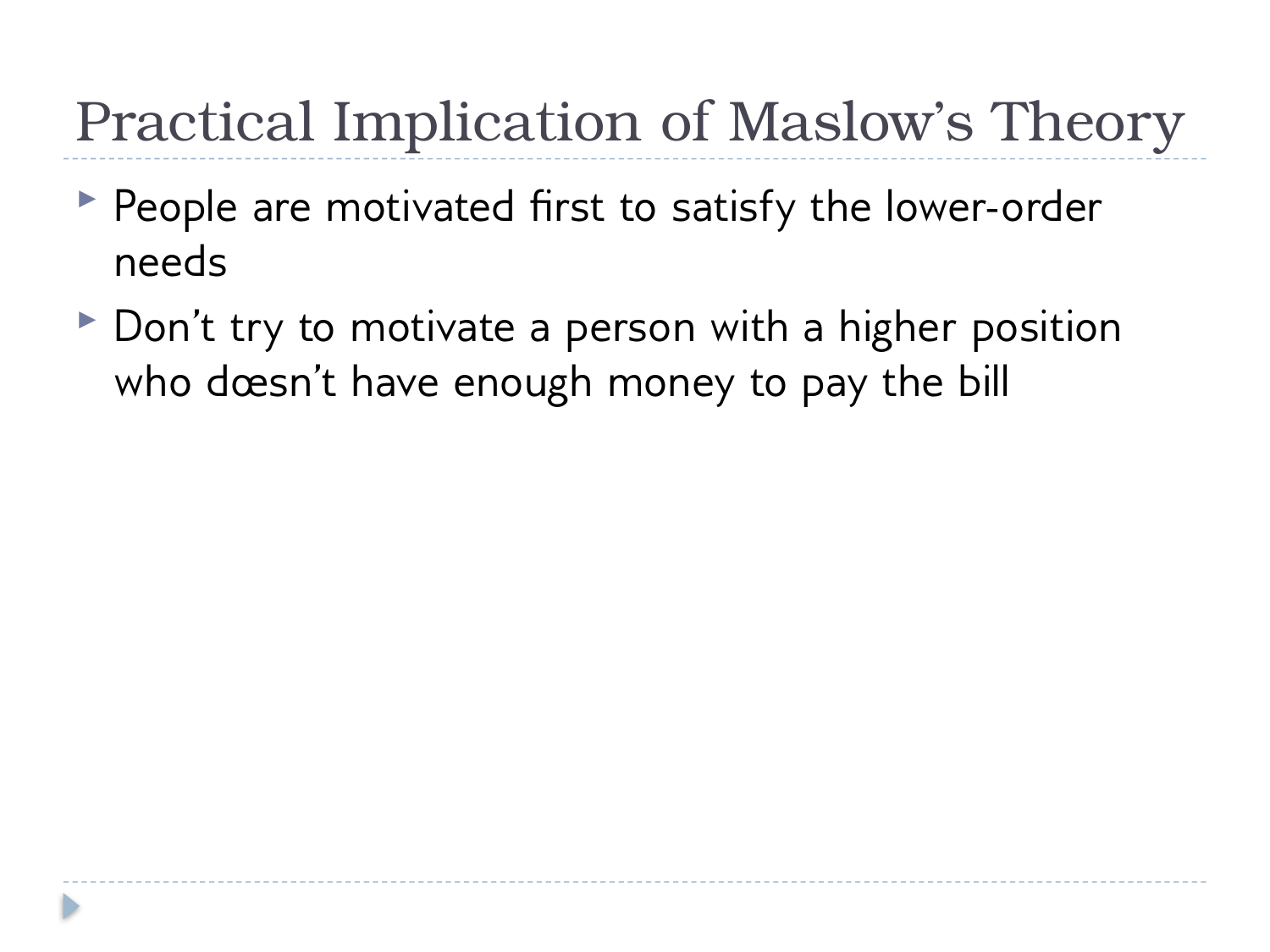

# Practical Implication of Maslow’s Theory
People are motivated first to satisfy the lower-order needs
Don’t try to motivate a person with a higher position who doesn’t have enough money to pay the bill